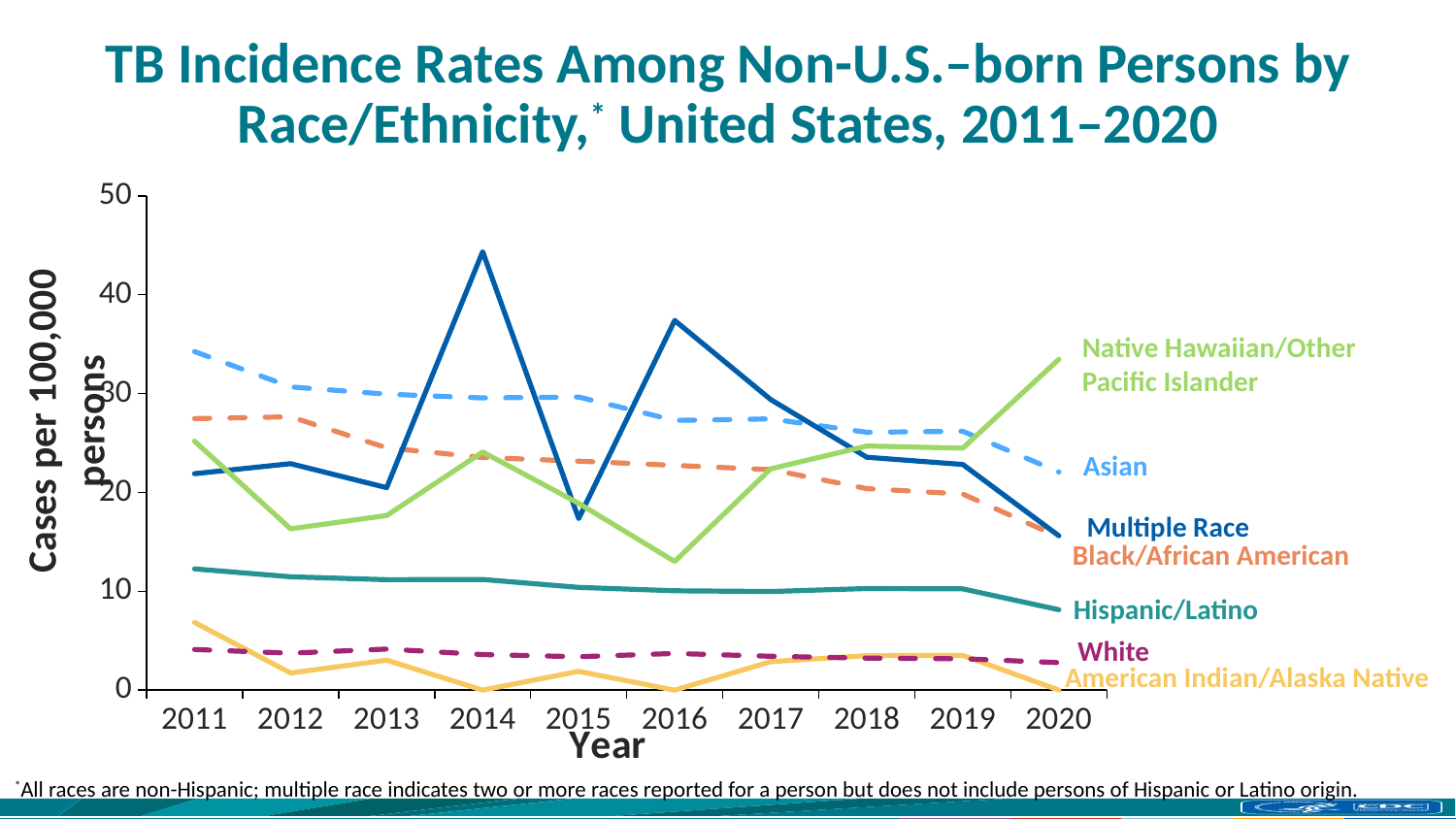

# TB Incidence Rates Among Non-U.S.–born Persons by Race/Ethnicity,* United States, 2011–2020

### Chart

| Category | American Indian | Asian | Black | Multiple | Native Hawaiian | White | Hispanic |
|---|---|---|---|---|---|---|---|
| 2011 | 6.8509574212996265 | 34.24576423978426 | 27.46646471670644 | 21.896066670205425 | 25.18161646972742 | 4.108642074889454 | 12.264685068009214 |
| 2012 | 1.732621803312773 | 30.67098723264974 | 27.65387826374339 | 22.90834118156133 | 16.312790339862158 | 3.7334056717345865 | 11.460366933050452 |
| 2013 | 3.029339149664501 | 29.94095244828666 | 24.513790254726167 | 20.475188166979255 | 17.65945506845982 | 4.15437020392797 | 11.169595363449968 |
| 2014 | 0.0 | 29.55663440954846 | 23.538544223681143 | 44.35391135788679 | 24.09015069727603 | 3.597919315494556 | 11.187174886073356 |
| 2015 | 1.8979293590692554 | 29.652335987923415 | 23.167033500557682 | 17.348932286362984 | 18.890888088520846 | 3.374301767644522 | 10.38776676177902 |
| 2016 | 0.0 | 27.28638707910681 | 22.738416903649565 | 37.394881249510824 | 13.012758040223266 | 3.708592769854235 | 10.046092767278118 |
| 2017 | 2.876745825122621 | 27.44013904401561 | 22.306260270430748 | 29.38855022083396 | 22.39102187874244 | 3.423972633120554 | 9.971089913012616 |
| 2018 | 3.486932719633175 | 26.08751644892145 | 20.385088487851423 | 23.561443007487302 | 24.69611932623574 | 3.2329506307300164 | 10.27185970382687 |
| 2019 | 3.512592644631002 | 26.18545395029158 | 19.830794573556275 | 22.830220986161773 | 24.474495407159562 | 3.1726263311811316 | 10.241925024076664 |
| 2020 | 0.0 | 22.069250910915937 | 15.482662187231764 | 15.607140725915658 | 33.46988417534448 | 2.7772177626733705 | 8.130762455197296 |
Cases per 100,000 persons
Native Hawaiian/Other Pacific Islander
Asian
Multiple Race
Black/African American
Hispanic/Latino
White
American Indian/Alaska Native
*All races are non-Hispanic; multiple race indicates two or more races reported for a person but does not include persons of Hispanic or Latino origin.